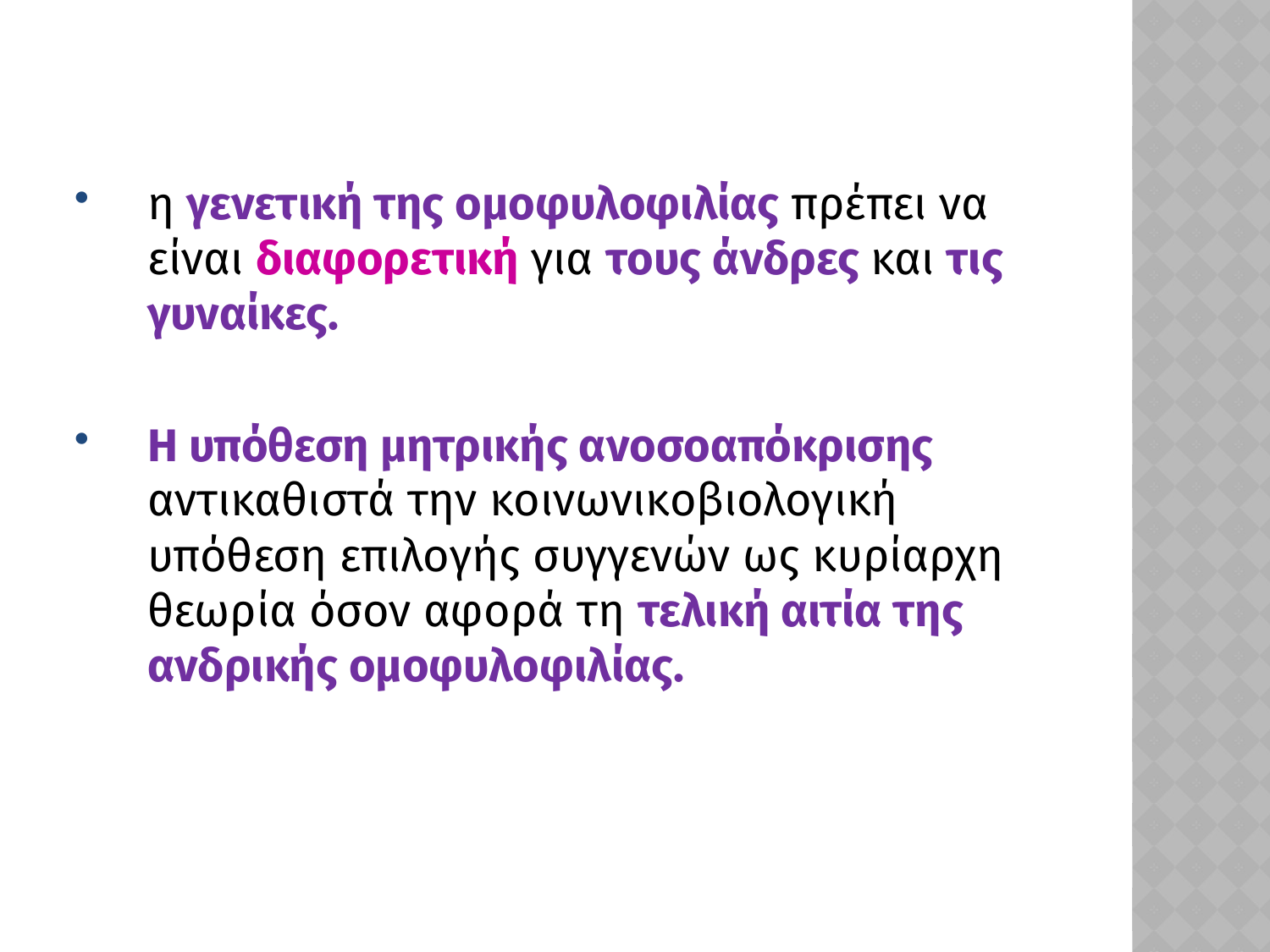

η γενετική της ομοφυλοφιλίας πρέπει να είναι διαφορετική για τους άνδρες και τις γυναίκες.

Η υπόθεση μητρικής ανοσοαπόκρισης αντικαθιστά την κοινωνικοβιολογική υπόθεση επιλογής συγγενών ως κυρίαρχη θεωρία όσον αφορά τη τελική αιτία της ανδρικής ομοφυλοφιλίας.